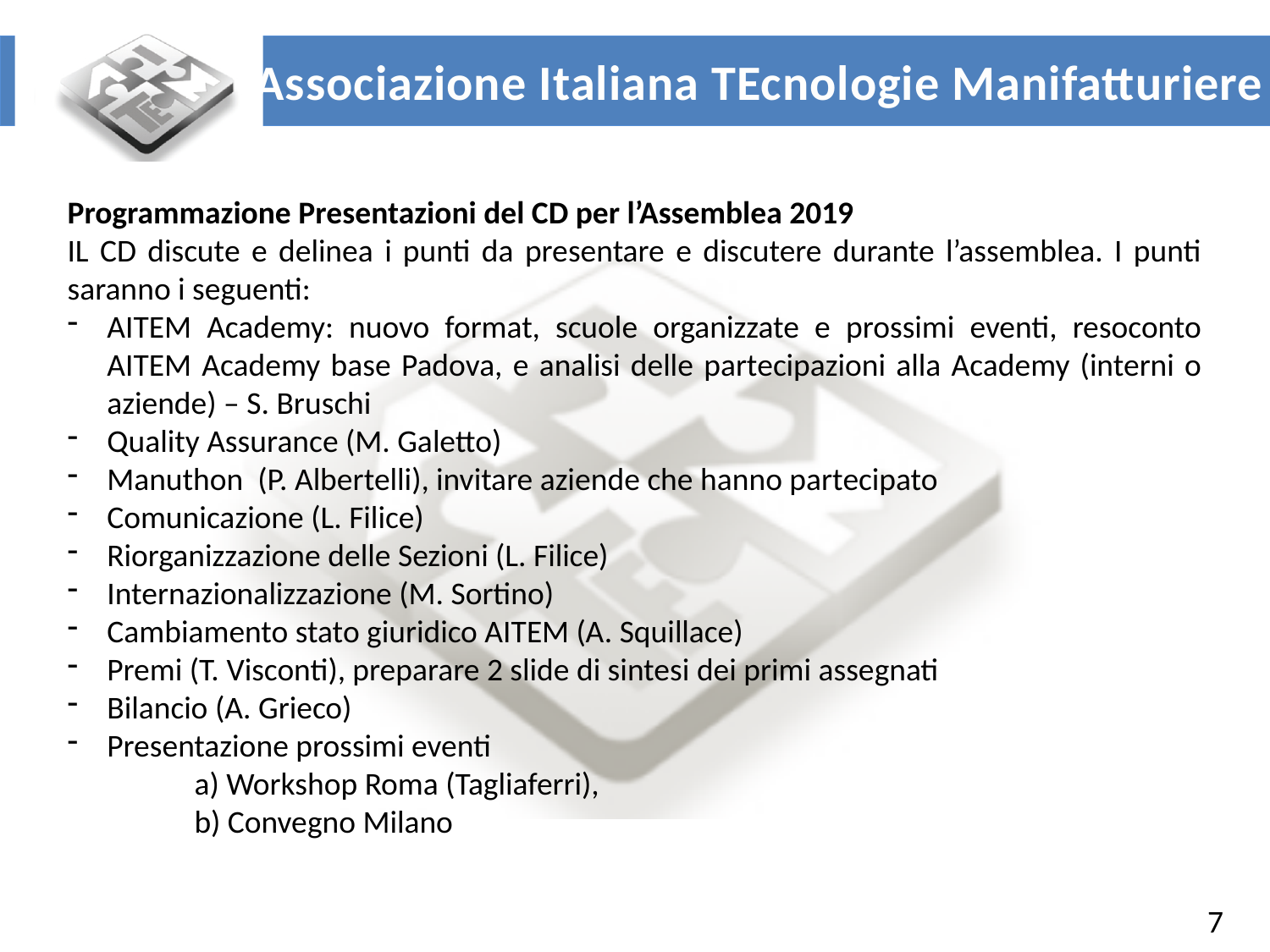

Programmazione Presentazioni del CD per l’Assemblea 2019
IL CD discute e delinea i punti da presentare e discutere durante l’assemblea. I punti saranno i seguenti:
AITEM Academy: nuovo format, scuole organizzate e prossimi eventi, resoconto AITEM Academy base Padova, e analisi delle partecipazioni alla Academy (interni o aziende) – S. Bruschi
Quality Assurance (M. Galetto)
Manuthon  (P. Albertelli), invitare aziende che hanno partecipato
Comunicazione (L. Filice)
Riorganizzazione delle Sezioni (L. Filice)
Internazionalizzazione (M. Sortino)
Cambiamento stato giuridico AITEM (A. Squillace)
Premi (T. Visconti), preparare 2 slide di sintesi dei primi assegnati
Bilancio (A. Grieco)
Presentazione prossimi eventi
	a) Workshop Roma (Tagliaferri),
	b) Convegno Milano

7